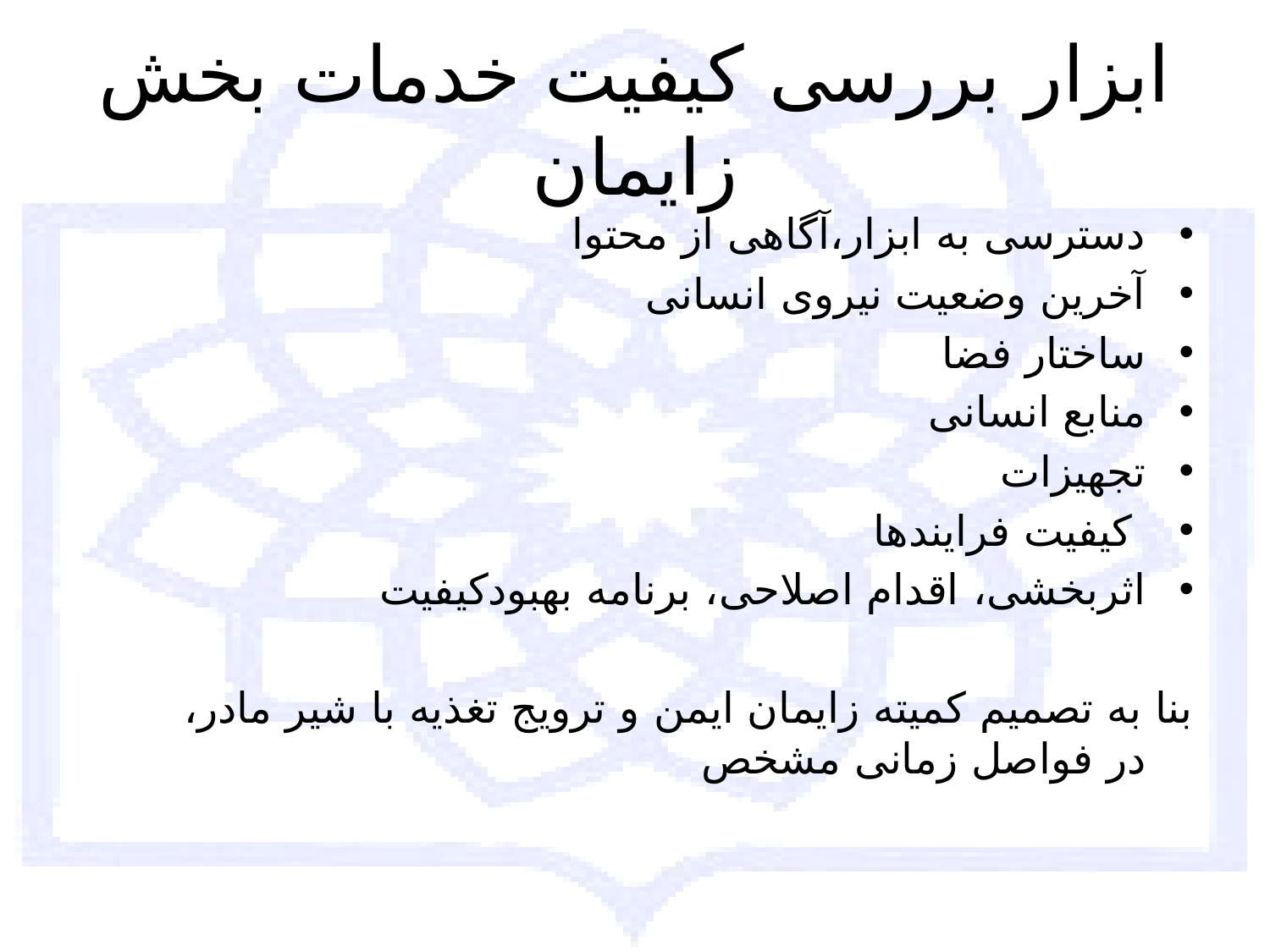

# ابزار بررسی کیفیت خدمات بخش زایمان
دسترسی به ابزار،آگاهی از محتوا
آخرین وضعیت نیروی انسانی
ساختار فضا
منابع انسانی
تجهیزات
 کیفیت فرایندها
اثربخشی، اقدام اصلاحی، برنامه بهبودکیفیت

بنا به تصمیم کمیته زایمان ایمن و ترویج تغذیه با شیر مادر، در فواصل زمانی مشخص